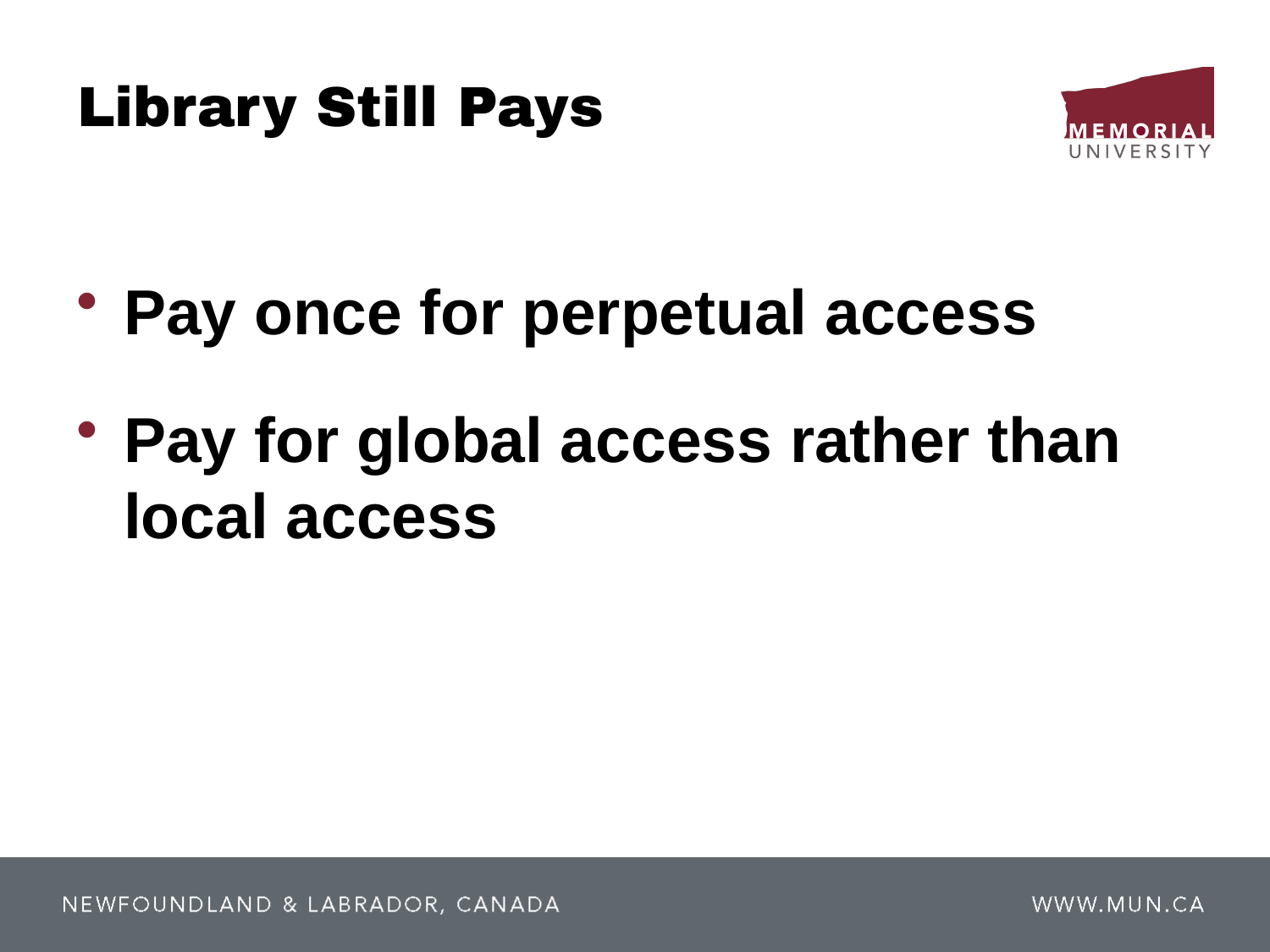

# Library Still Pays
Pay once for perpetual access

Pay for global access rather than local access